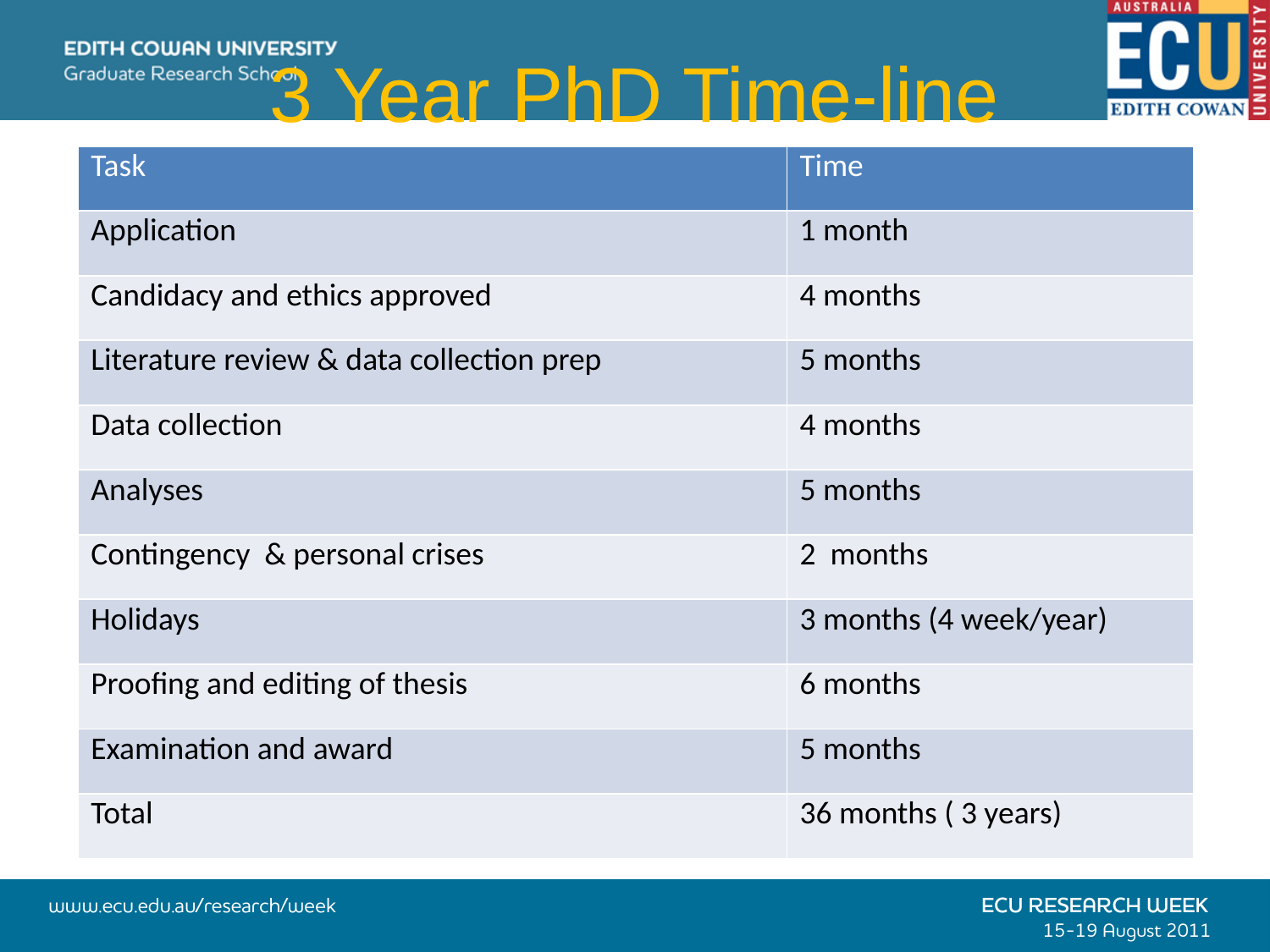

# 3 Year PhD Time-line
| Task | Time |
| --- | --- |
| Application | 1 month |
| Candidacy and ethics approved | 4 months |
| Literature review & data collection prep | 5 months |
| Data collection | 4 months |
| Analyses | 5 months |
| Contingency & personal crises | 2 months |
| Holidays | 3 months (4 week/year) |
| Proofing and editing of thesis | 6 months |
| Examination and award | 5 months |
| Total | 36 months ( 3 years) |